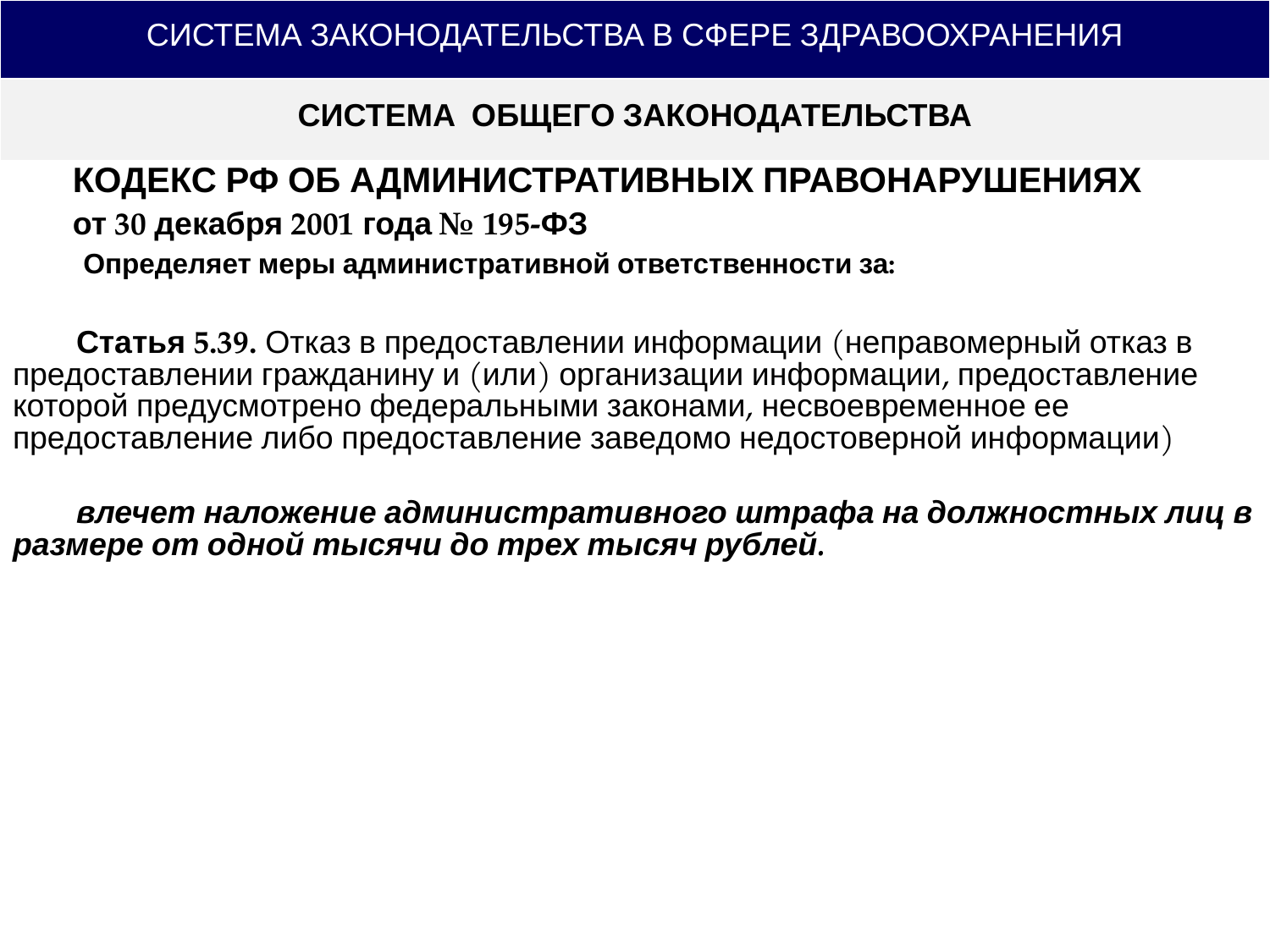

| СИСТЕМА ЗАКОНОДАТЕЛЬСТВА В СФЕРЕ ЗДРАВООХРАНЕНИЯ |
| --- |
| СИСТЕМА ОБЩЕГО ЗАКОНОДАТЕЛЬСТВА |
| КОДЕКС РФ ОБ АДМИНИСТРАТИВНЫХ ПРАВОНАРУШЕНИЯХ от 30 декабря 2001 года № 195-ФЗ Определяет меры административной ответственности за: Статья 5.39. Отказ в предоставлении информации (неправомерный отказ в предоставлении гражданину и (или) организации информации, предоставление которой предусмотрено федеральными законами, несвоевременное ее предоставление либо предоставление заведомо недостоверной информации) влечет наложение административного штрафа на должностных лиц в размере от одной тысячи до трех тысяч рублей. |